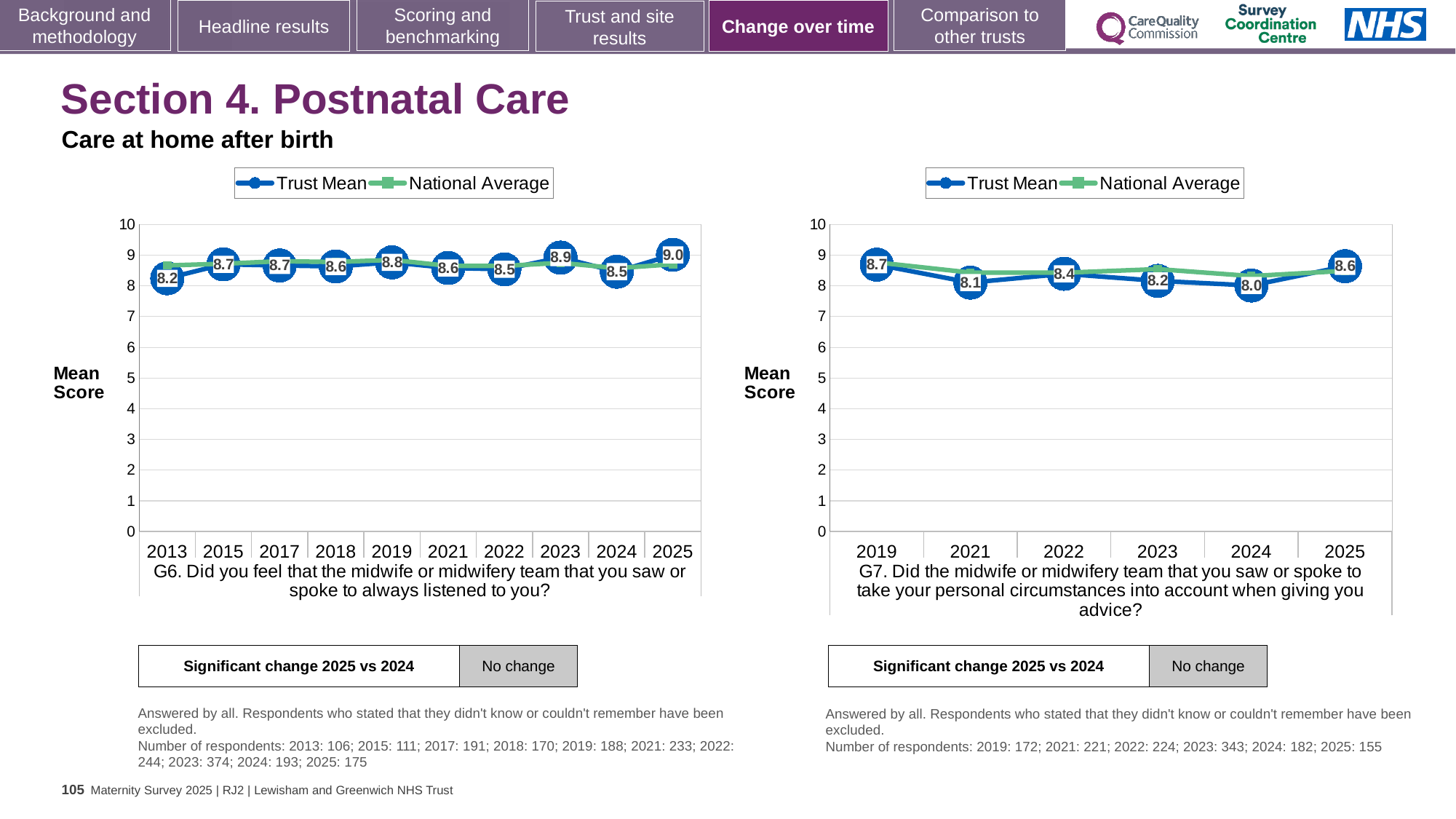

# Section 4. Postnatal Care
Care at home after birth

### Chart

| Category | Trust Mean | National Average |
|---|---|---|
| 2013 | 8.247876029837785 | 8.664184071680051 |
| 2015 | 8.70134706172935 | 8.718814716920338 |
| 2017 | 8.662258846390182 | 8.801098164092778 |
| 2018 | 8.6319780182956 | 8.776210324572078 |
| 2019 | 8.764943186640133 | 8.844837479468122 |
| 2021 | 8.582479797963655 | 8.650061237561717 |
| 2022 | 8.537915755548731 | 8.64764827877333 |
| 2023 | 8.920158734991888 | 8.74821832866421 |
| 2024 | 8.460954688268364 | 8.575068676563408 |
| 2025 | 9.01181915890295 | 8.70228480525419 |

### Chart

| Category | Trust Mean | National Average |
|---|---|---|
| 2019 | 8.691366383541943 | 8.764223043165373 |
| 2021 | 8.105458444714285 | 8.431392200069723 |
| 2022 | 8.391933400287682 | 8.426868484916904 |
| 2023 | 8.161272261691245 | 8.543815785457985 |
| 2024 | 8.011234695603763 | 8.319239136831497 |
| 2025 | 8.63812690238611 | 8.487719965449099 |
| Significant change 2025 vs 2024 | No change |
| --- | --- |
| Significant change 2025 vs 2024 | No change |
| --- | --- |
Answered by all. Respondents who stated that they didn't know or couldn't remember have been excluded.
Number of respondents: 2013: 106; 2015: 111; 2017: 191; 2018: 170; 2019: 188; 2021: 233; 2022: 244; 2023: 374; 2024: 193; 2025: 175
Answered by all. Respondents who stated that they didn't know or couldn't remember have been excluded.
Number of respondents: 2019: 172; 2021: 221; 2022: 224; 2023: 343; 2024: 182; 2025: 155
105